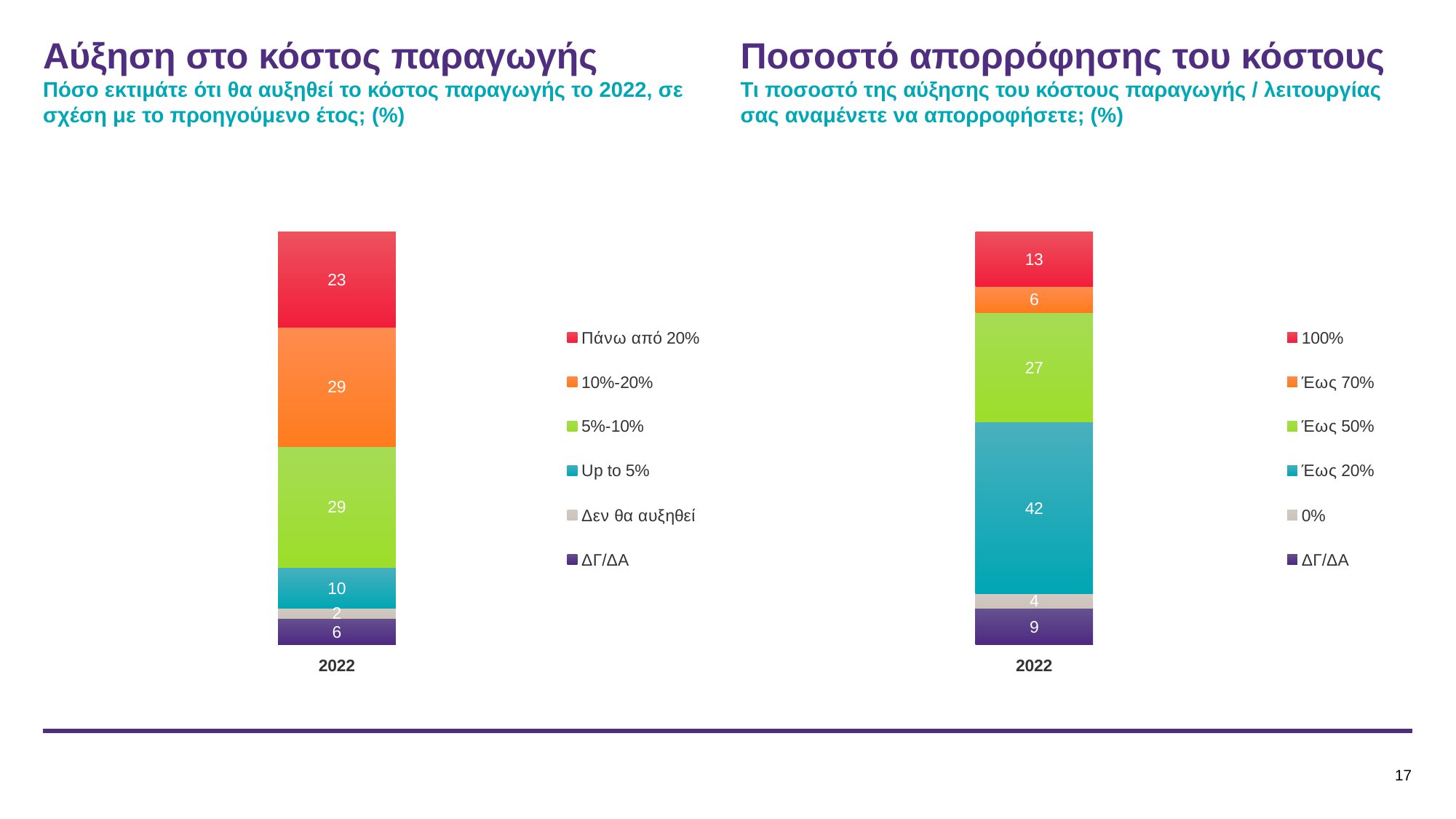

Αύξηση στο κόστος παραγωγής
Πόσο εκτιμάτε ότι θα αυξηθεί το κόστος παραγωγής το 2022, σε σχέση με το προηγούμενο έτος; (%)
Ποσοστό απορρόφησης του κόστους
Τι ποσοστό της αύξησης του κόστους παραγωγής / λειτουργίας σας αναμένετε να απορροφήσετε; (%)

### Chart

| Category | ΔΓ/ΔΑ | Δεν θα αυξηθεί | Up to 5% | 5%-10% | 10%-20% | Πάνω από 20% |
|---|---|---|---|---|---|---|
| 2022 | 6.49 | 2.4 | 9.88 | 29.34 | 28.95 | 22.95 |

### Chart

| Category | ΔΓ/ΔΑ | 0% | Έως 20% | Έως 50% | Έως 70% | 100% |
|---|---|---|---|---|---|---|
| 2022 | 8.89 | 3.61 | 41.5 | 26.529999999999998 | 6.41 | 13.07 |
17